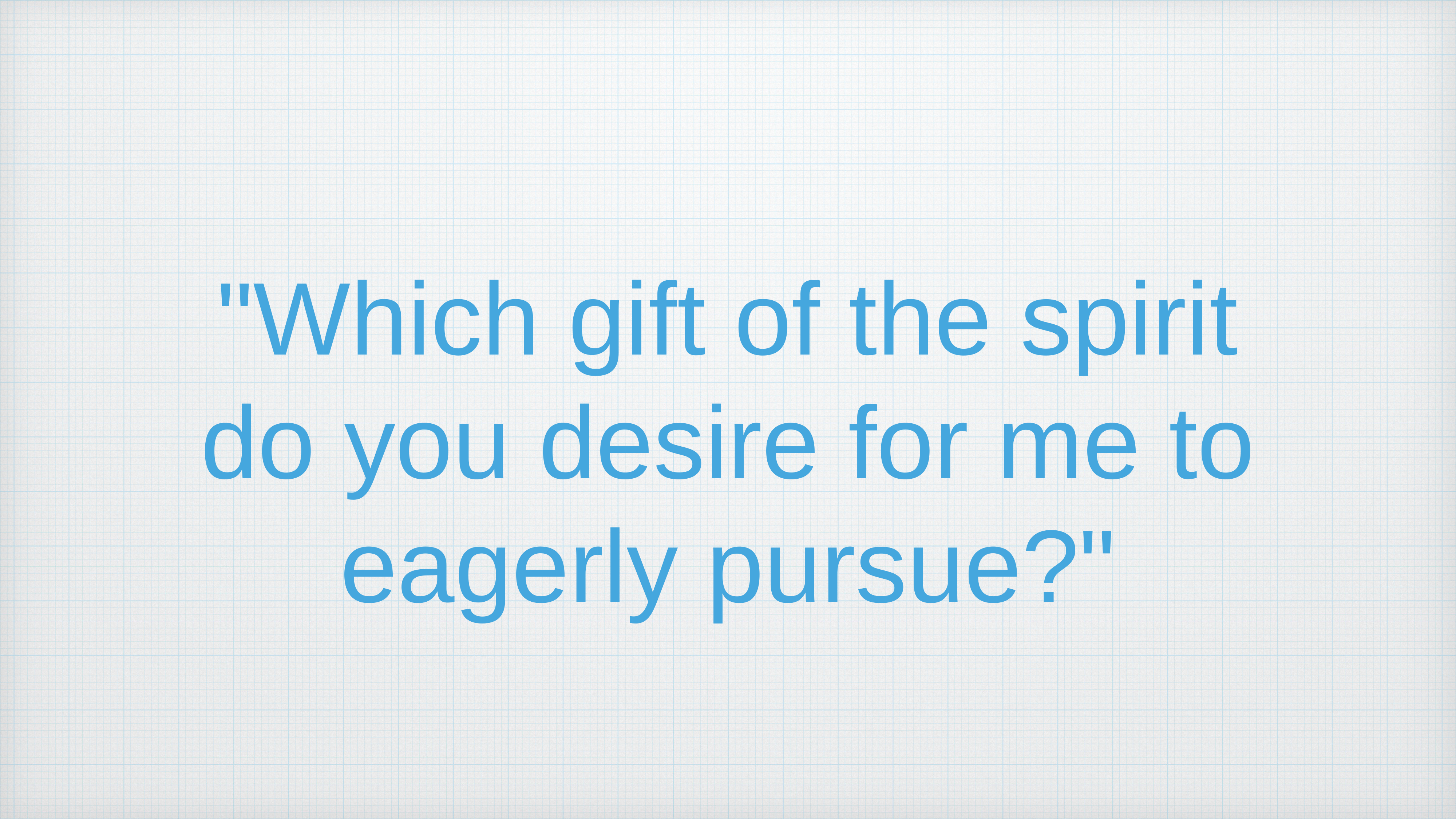

"Which gift of the spirit do you desire for me to eagerly pursue?"